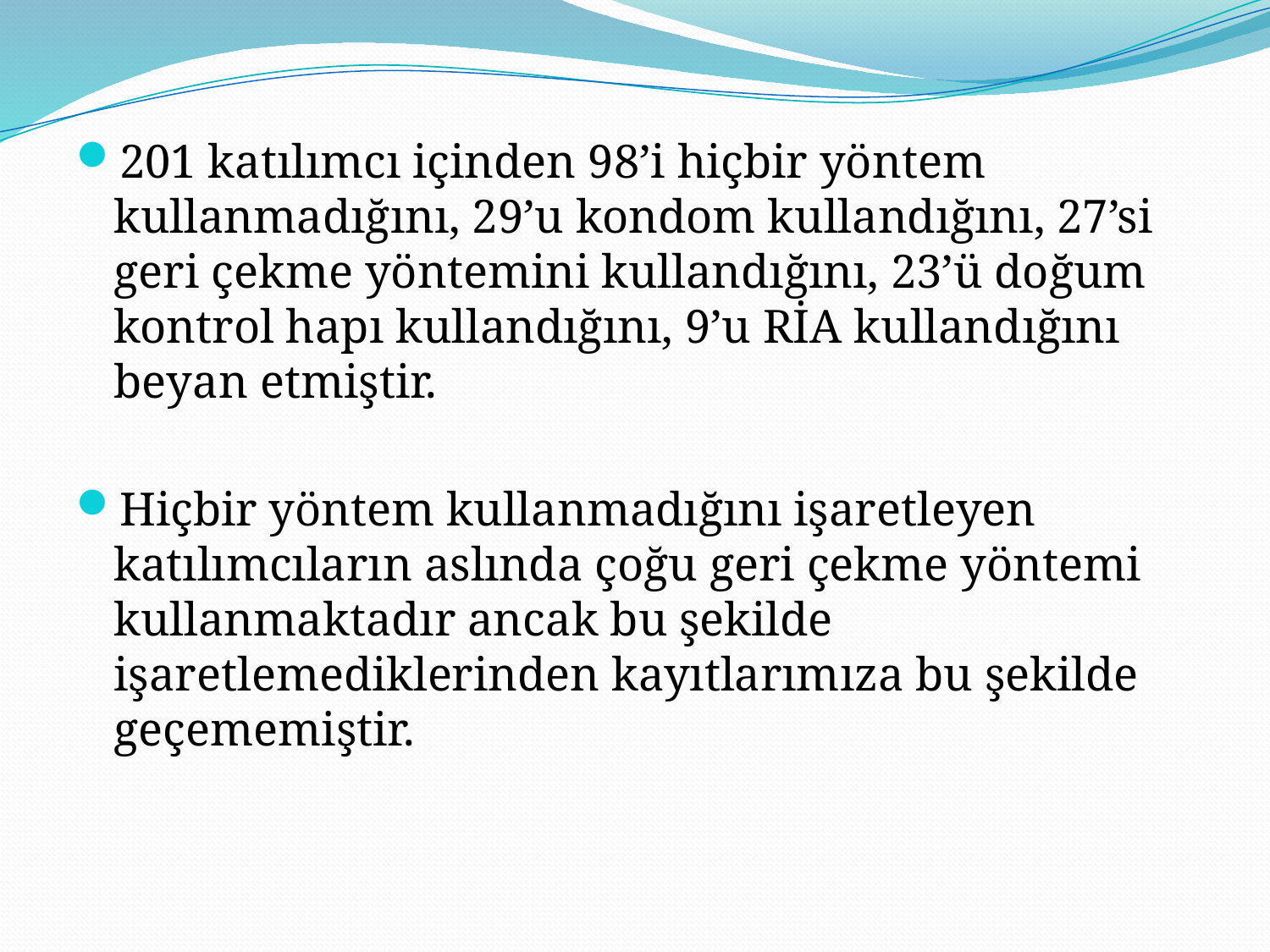

201 katılımcı içinden 98’i hiçbir yöntem kullanmadığını, 29’u kondom kullandığını, 27’si geri çekme yöntemini kullandığını, 23’ü doğum kontrol hapı kullandığını, 9’u RİA kullandığını beyan etmiştir.

Hiçbir yöntem kullanmadığını işaretleyen katılımcıların aslında çoğu geri çekme yöntemi kullanmaktadır ancak bu şekilde işaretlemediklerinden kayıtlarımıza bu şekilde geçememiştir.